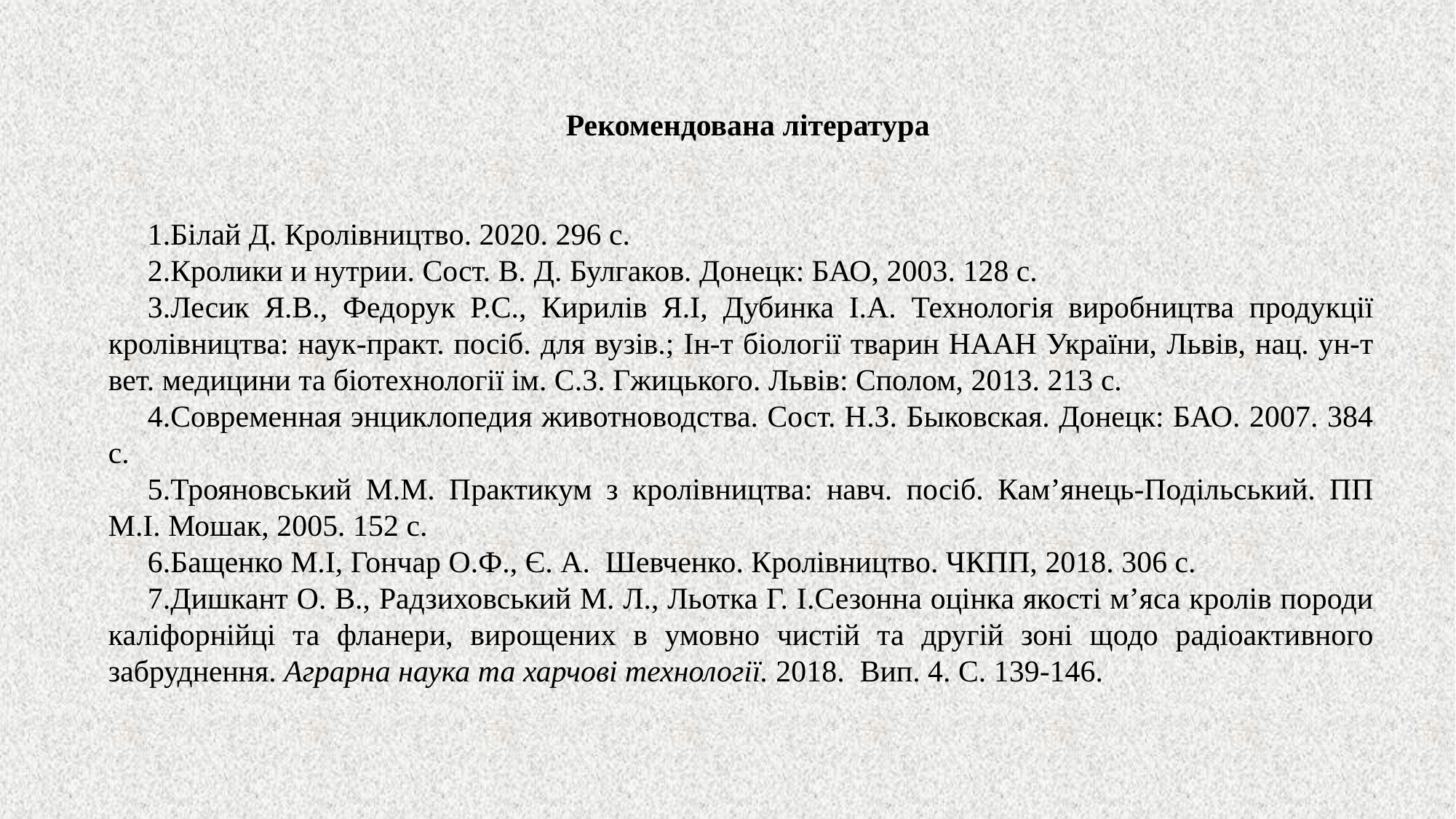

Рекомендована література

Білай Д. Кролівництво. 2020. 296 с.
Кролики и нутрии. Сост. В. Д. Булгаков. Донецк: БАО, 2003. 128 с.
Лесик Я.В., Федорук Р.С., Кирилів Я.І, Дубинка І.А. Технологія виробництва продукції кролівництва: наук-практ. посіб. для вузів.; Ін-т біології тварин НААН України, Львів, нац. ун-т вет. медицини та біотехнології ім. С.3. Гжицького. Львів: Сполом, 2013. 213 с.
Современная энциклопедия животноводства. Сост. Н.З. Быковская. Донецк: БАО. 2007. 384 с.
Трояновський М.М. Практикум з кролівництва: навч. посіб. Кам’янець-Подільський. ПП М.І. Мошак, 2005. 152 с.
Бащенко М.І, Гончар О.Ф., Є. А.  Шевченко. Кролівництво. ЧКПП, 2018. 306 с.
Дишкант О. В., Радзиховський М. Л., Льотка Г. І.Сезонна оцінка якості м’яса кролів породи каліфорнійці та фланери, вирощених в умовно чистій та другій зоні щодо радіоактивного забруднення. Аграрна наука та харчові технології. 2018.  Вип. 4. С. 139-146.